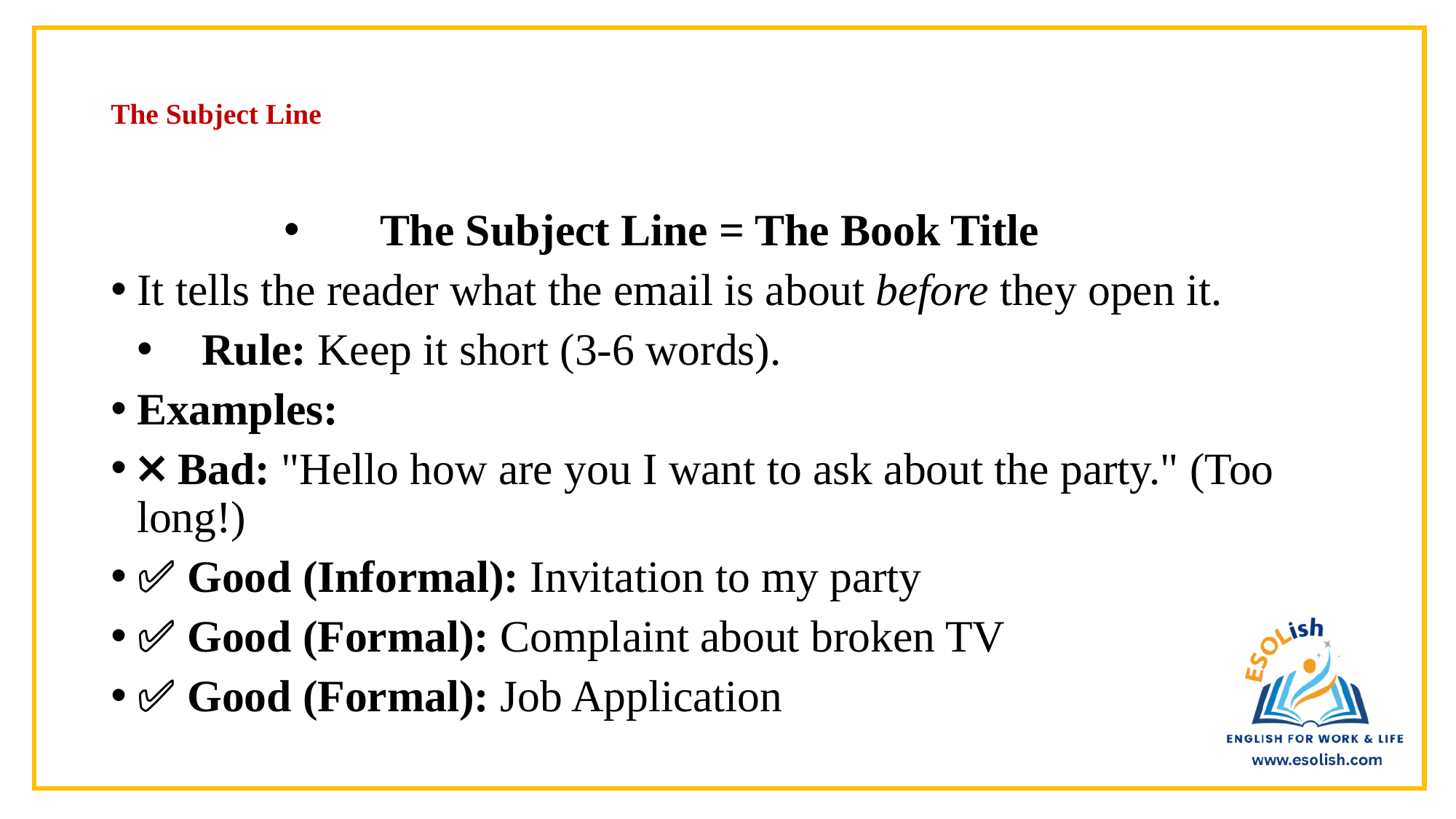

# The Subject Line
The Subject Line = The Book Title
It tells the reader what the email is about before they open it.
Rule: Keep it short (3-6 words).
Examples:
❌ Bad: "Hello how are you I want to ask about the party." (Too long!)
✅ Good (Informal): Invitation to my party
✅ Good (Formal): Complaint about broken TV
✅ Good (Formal): Job Application